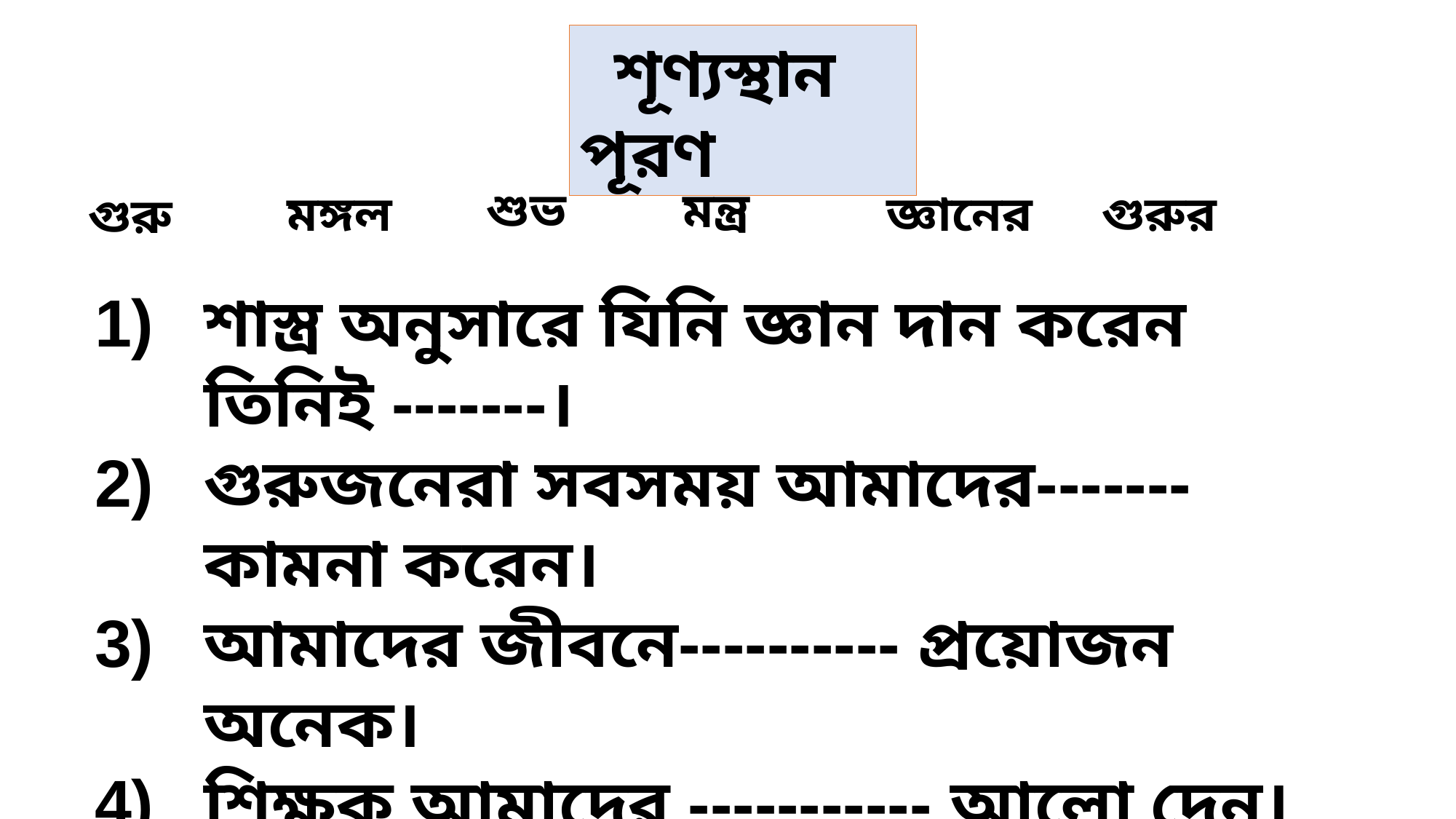

শূণ্যস্থান পূরণ
শুভ
মন্ত্র
গুরুর
মঙ্গল
জ্ঞানের
গুরু
শাস্ত্র অনুসারে যিনি জ্ঞান দান করেন তিনিই -------।
গুরুজনেরা সবসময় আমাদের-------কামনা করেন।
আমাদের জীবনে---------- প্রয়োজন অনেক।
শিক্ষক আমাদের ----------- আলো দেন।
দীক্ষাদাতা আমাদের--------- দান করেন।
পঞ্চগুরু আমাদের---------- কামনা করেন ।